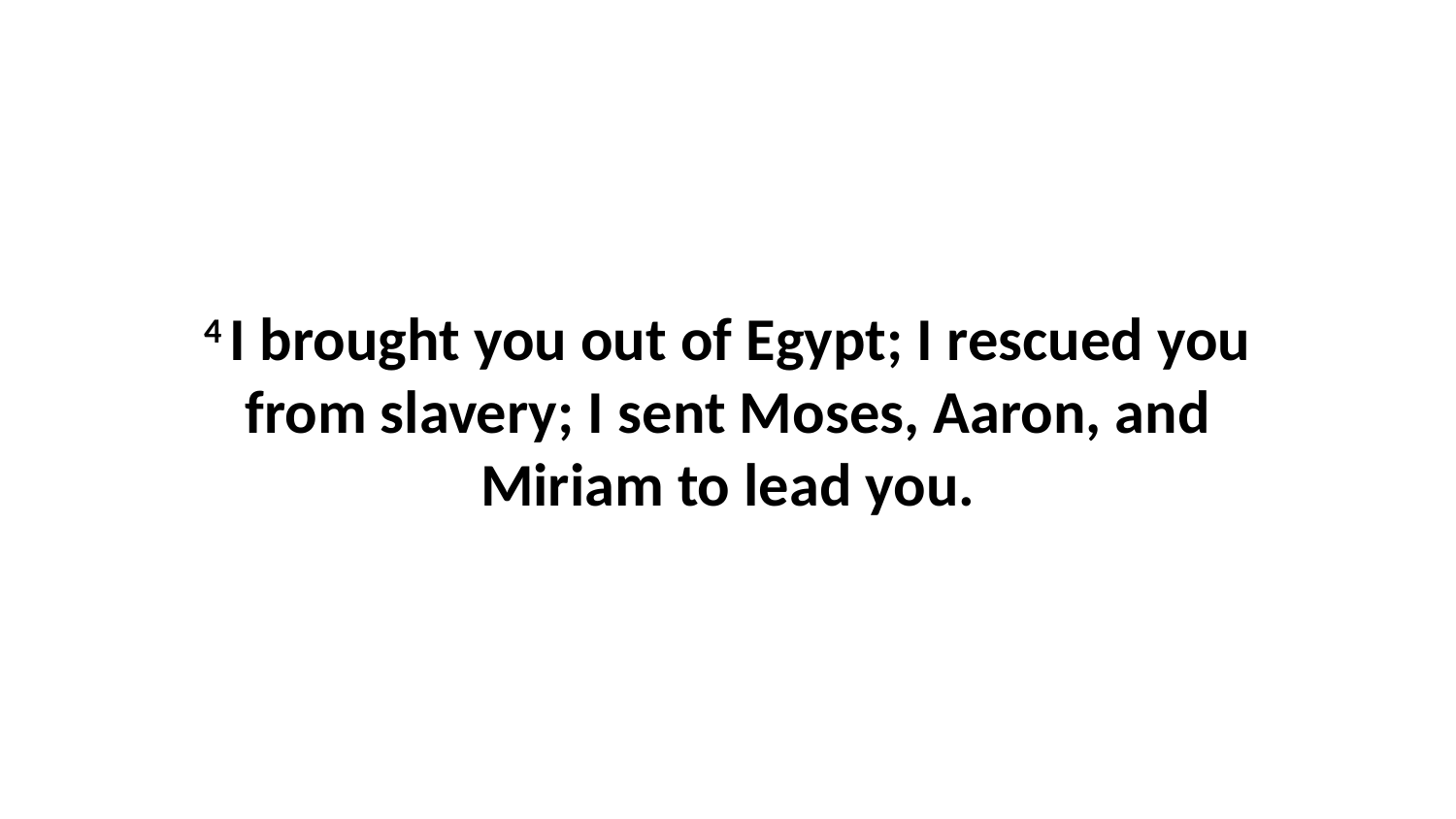

4 I brought you out of Egypt; I rescued you from slavery; I sent Moses, Aaron, and Miriam to lead you.